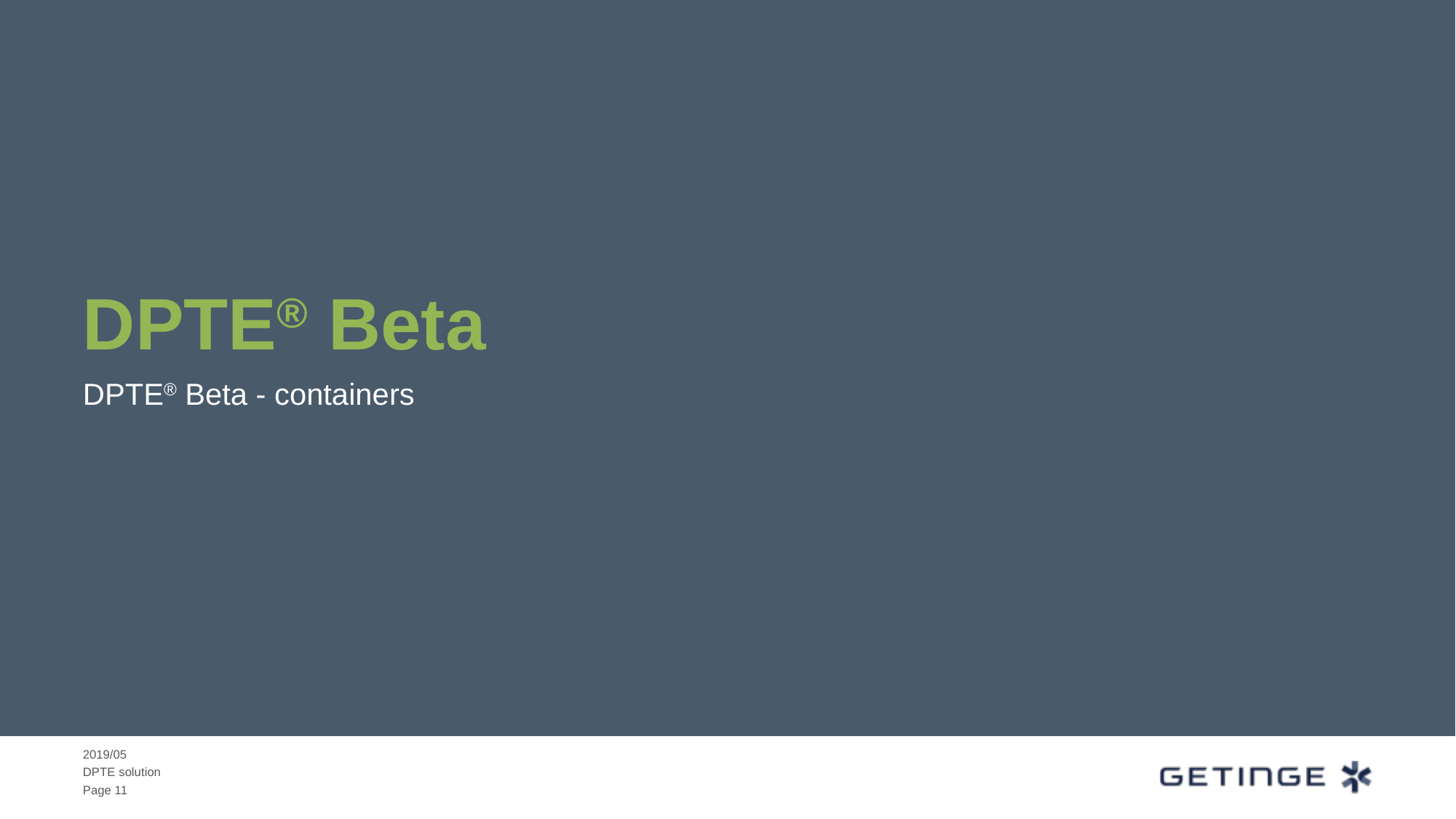

# DPTE® Beta
DPTE® Beta - containers
2019/05
DPTE solution
Page 11